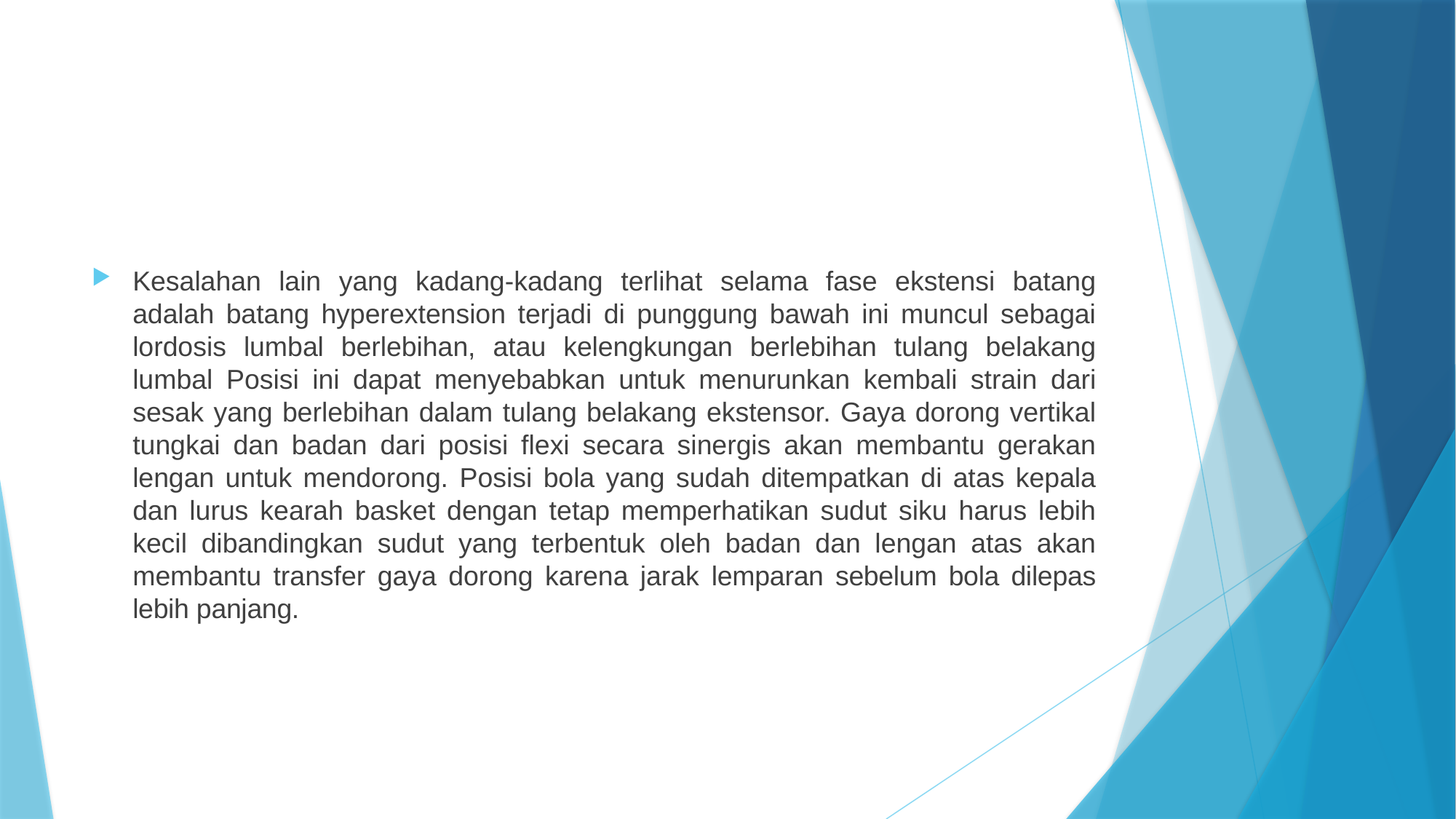

Kesalahan lain yang kadang-kadang terlihat selama fase ekstensi batang adalah batang hyperextension terjadi di punggung bawah ini muncul sebagai lordosis lumbal berlebihan, atau kelengkungan berlebihan tulang belakang lumbal Posisi ini dapat menyebabkan untuk menurunkan kembali strain dari sesak yang berlebihan dalam tulang belakang ekstensor. Gaya dorong vertikal tungkai dan badan dari posisi flexi secara sinergis akan membantu gerakan lengan untuk mendorong. Posisi bola yang sudah ditempatkan di atas kepala dan lurus kearah basket dengan tetap memperhatikan sudut siku harus lebih kecil dibandingkan sudut yang terbentuk oleh badan dan lengan atas akan membantu transfer gaya dorong karena jarak lemparan sebelum bola dilepas lebih panjang.